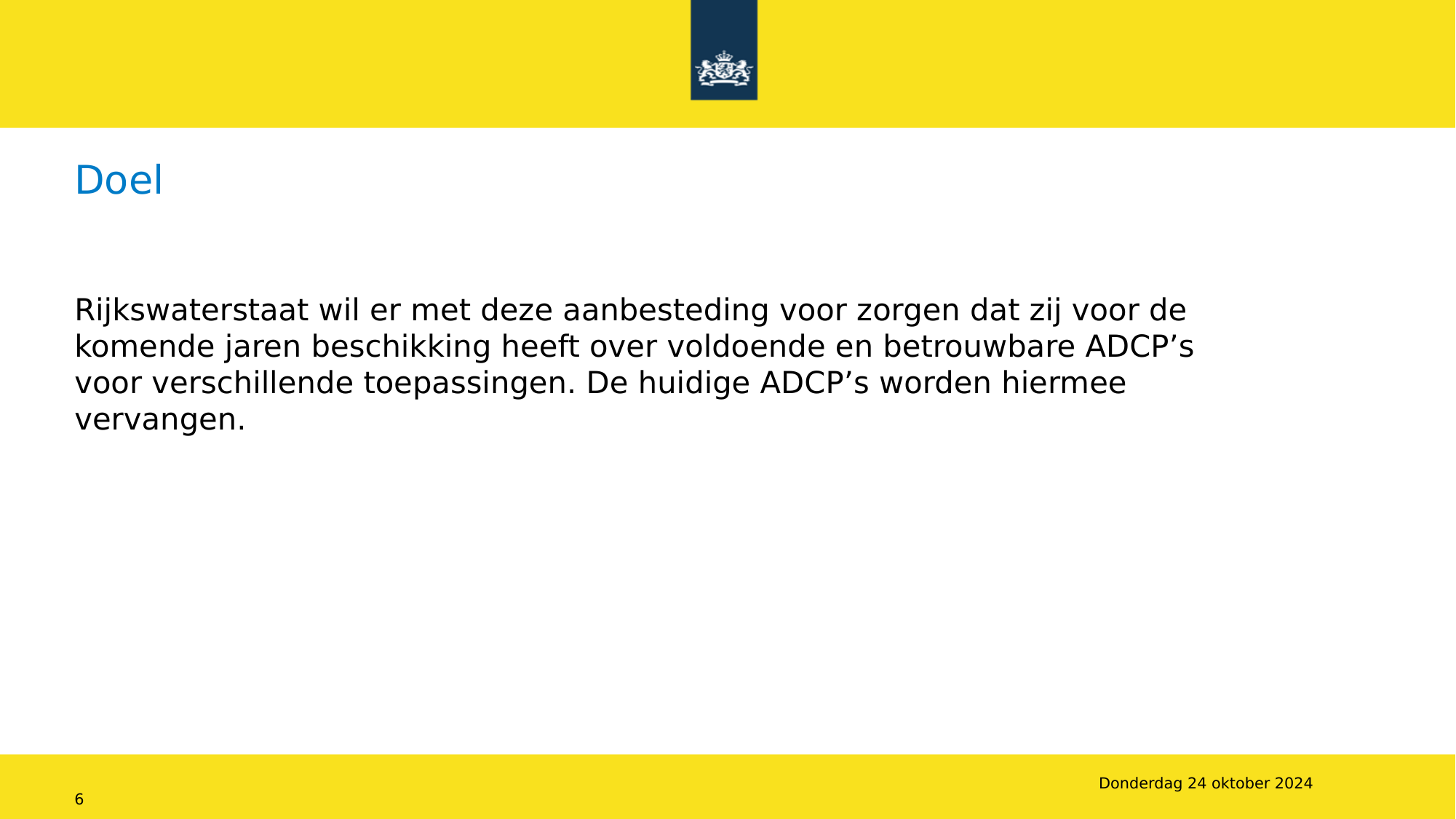

# Doel
Rijkswaterstaat wil er met deze aanbesteding voor zorgen dat zij voor de komende jaren beschikking heeft over voldoende en betrouwbare ADCP’s voor verschillende toepassingen. De huidige ADCP’s worden hiermee vervangen.

Donderdag 24 oktober 2024